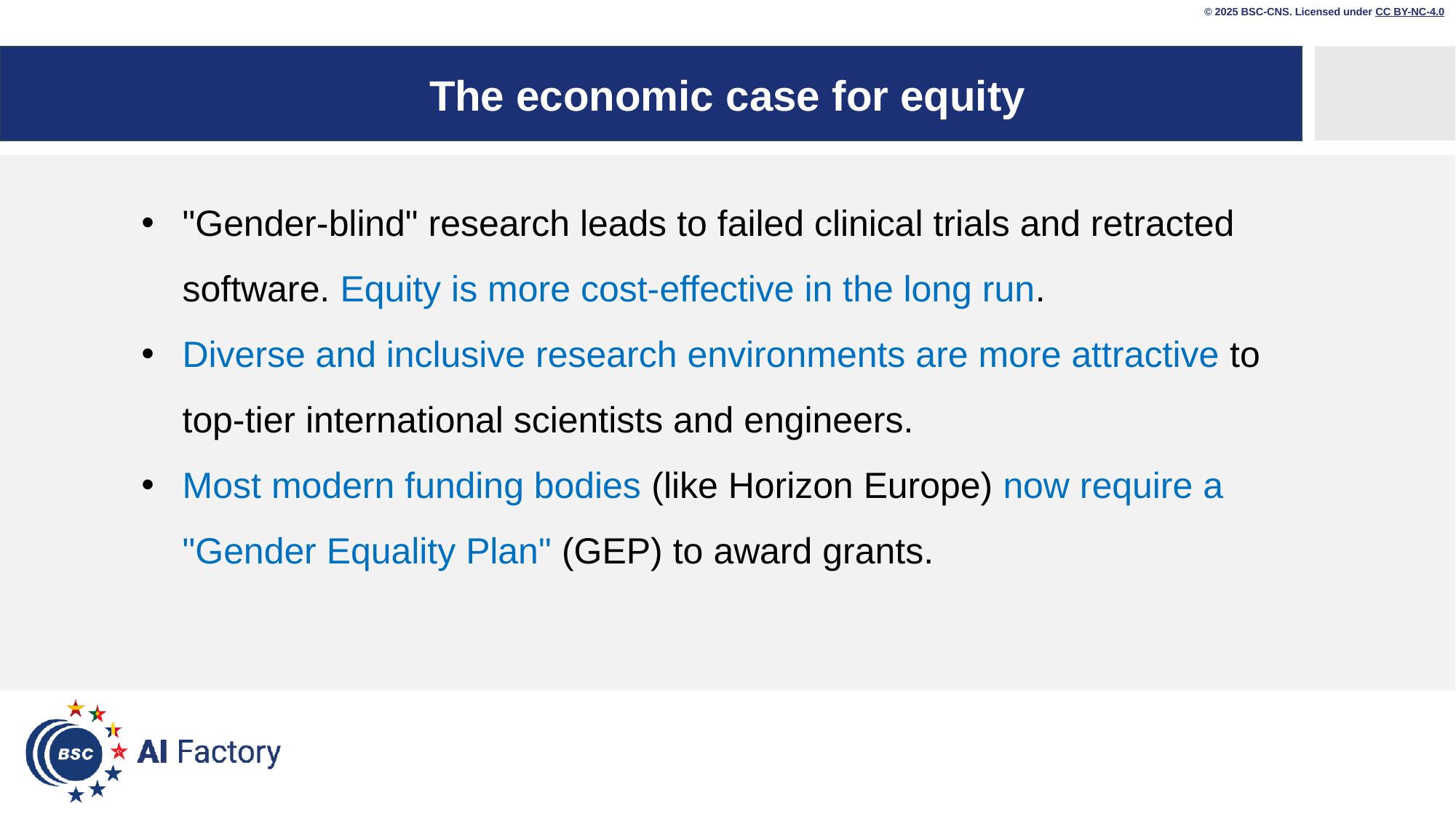

© 2025 BSC-CNS. Licensed under CC BY-NC-4.0
# The economic case for equity
"Gender-blind" research leads to failed clinical trials and retracted software. Equity is more cost-effective in the long run.
Diverse and inclusive research environments are more attractive to top-tier international scientists and engineers.
Most modern funding bodies (like Horizon Europe) now require a "Gender Equality Plan" (GEP) to award grants.